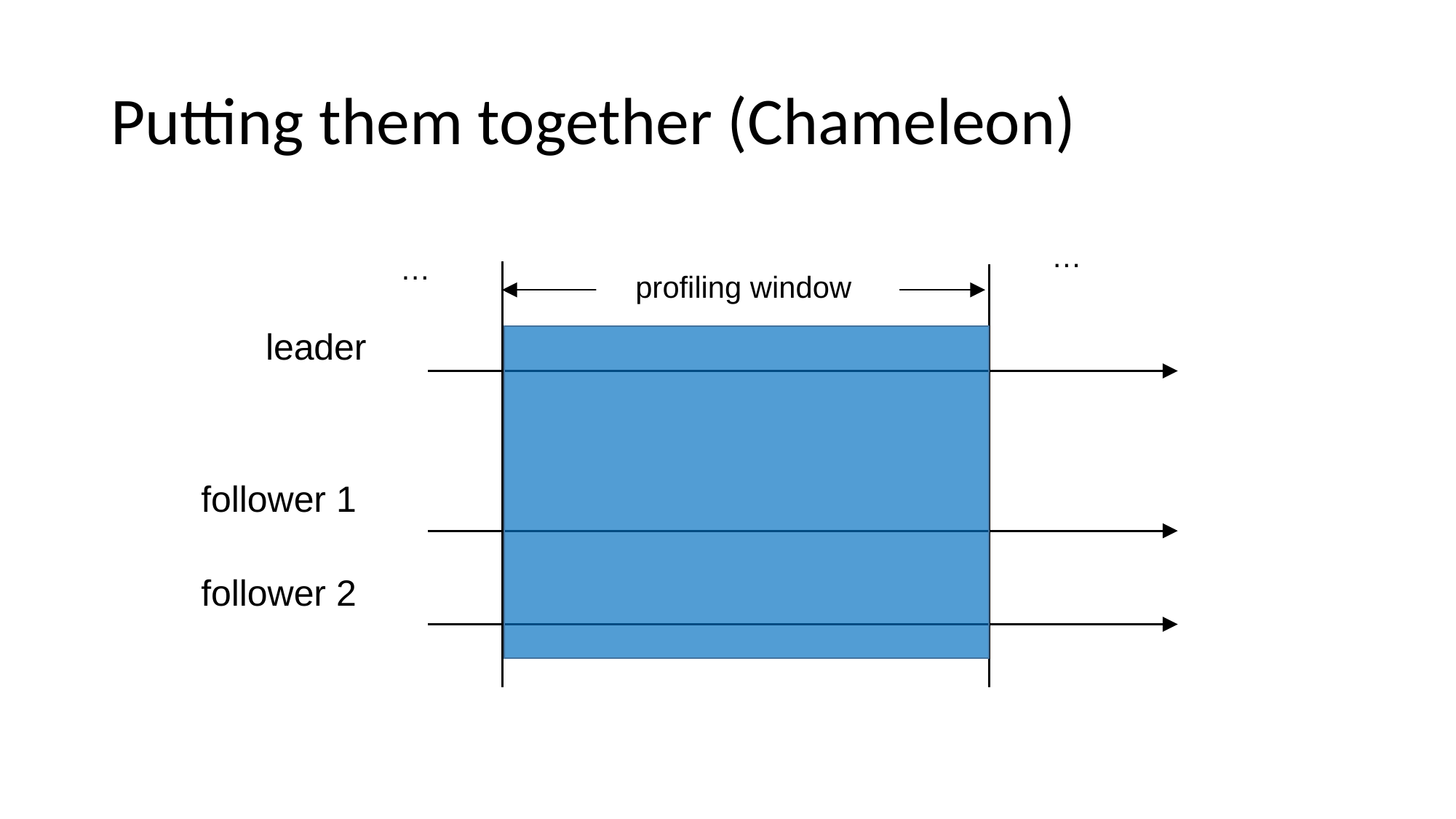

# Putting them together (Chameleon)
…
…
profiling window
leader
follower 1
follower 2